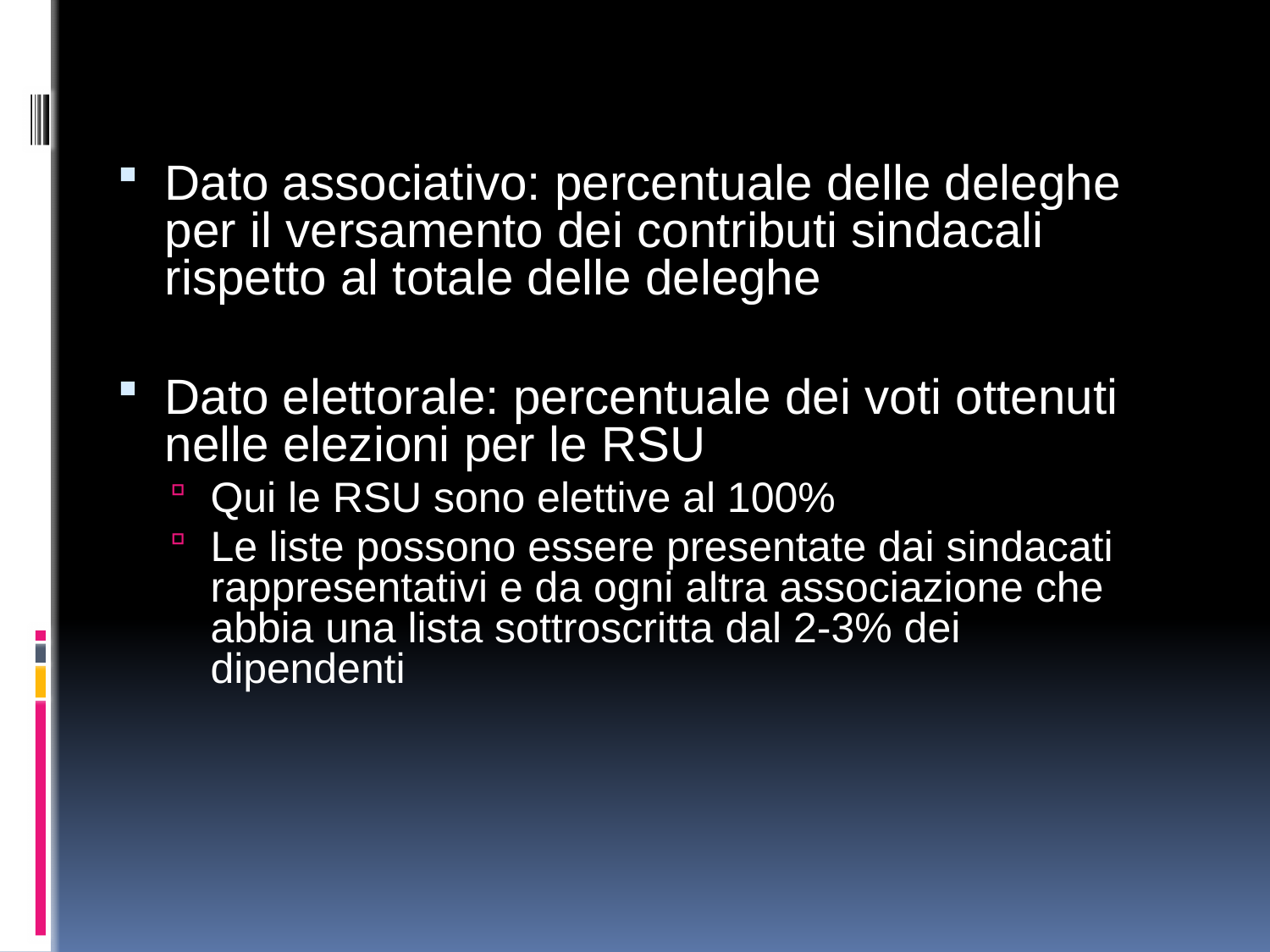

Dato associativo: percentuale delle deleghe per il versamento dei contributi sindacali rispetto al totale delle deleghe

Dato elettorale: percentuale dei voti ottenuti nelle elezioni per le RSU
Qui le RSU sono elettive al 100%
Le liste possono essere presentate dai sindacati rappresentativi e da ogni altra associazione che abbia una lista sottroscritta dal 2-3% dei dipendenti